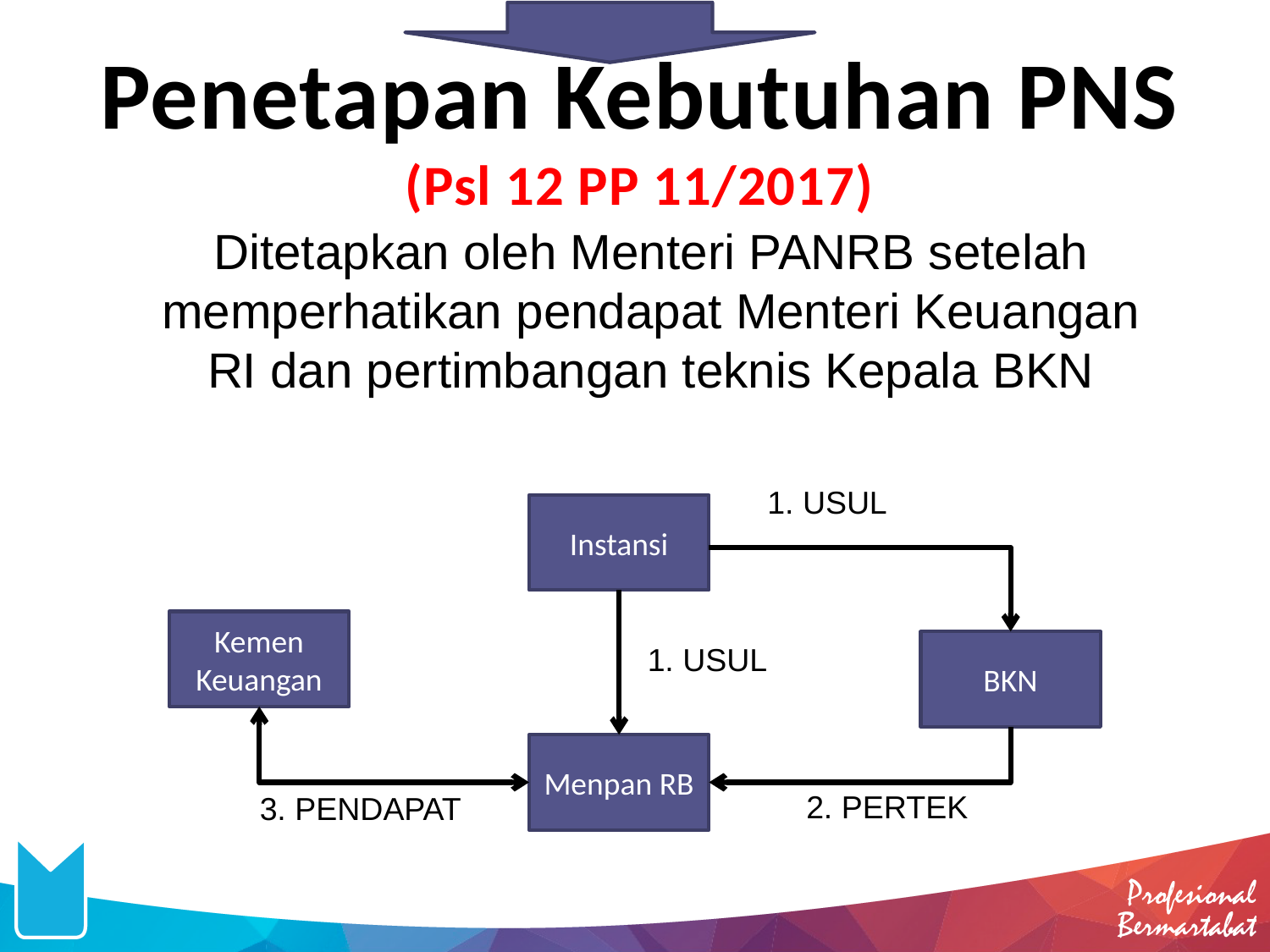

Penetapan Kebutuhan PNS
(Psl 12 PP 11/2017)
Ditetapkan oleh Menteri PANRB setelah memperhatikan pendapat Menteri Keuangan RI dan pertimbangan teknis Kepala BKN
1. USUL
Instansi
Kemen Keuangan
BKN
1. USUL
Menpan RB
2. PERTEK
3. PENDAPAT